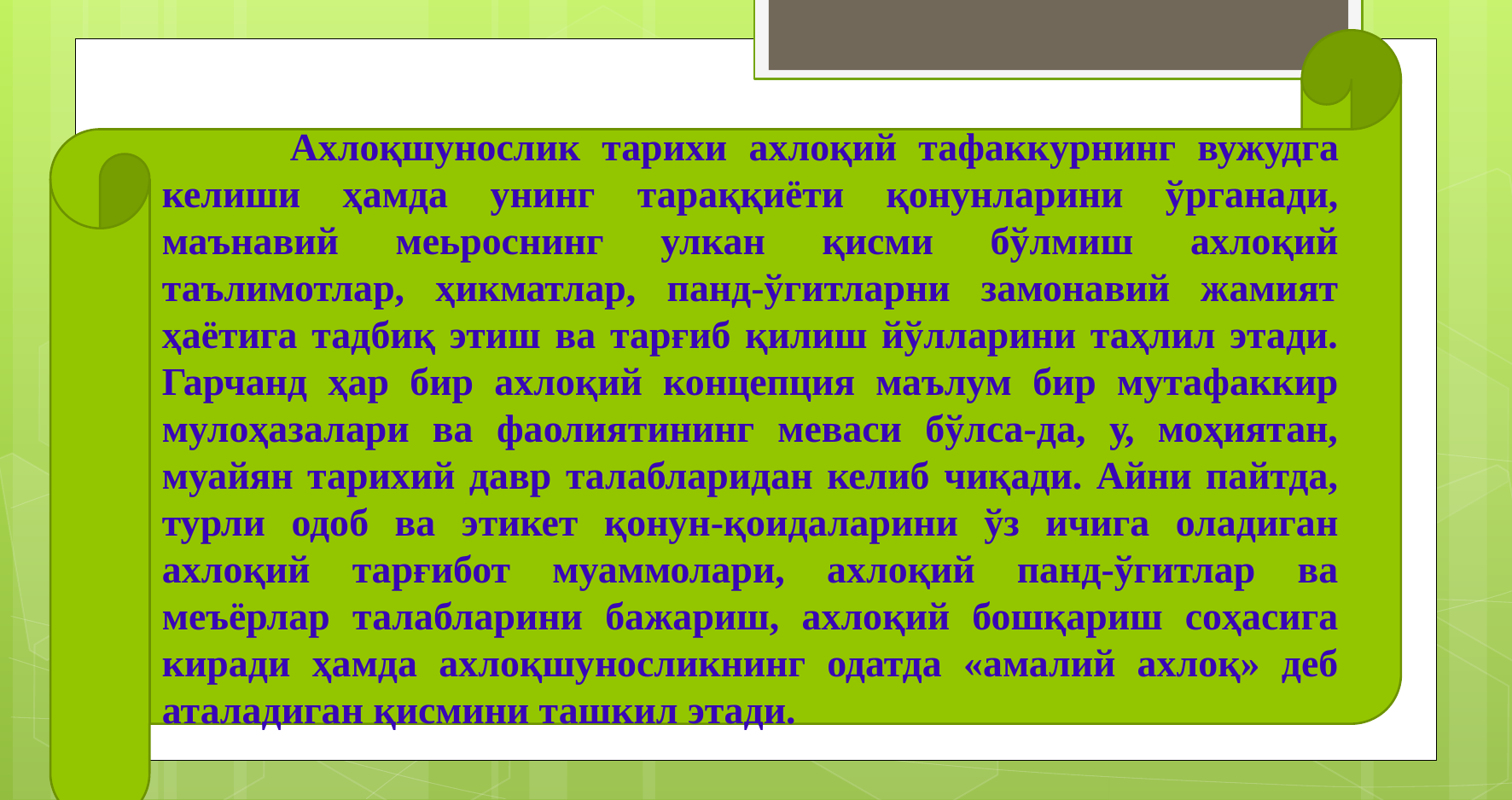

Ахлоқшунослик тарихи ахлоқий тафаккурнинг вужудга келиши ҳамда унинг тараққиёти қонунларини ўрганади, маънавий меьроснинг улкан қисми бўлмиш ахлоқий таълимотлар, ҳикматлар, панд-ўгитларни замонавий жамият ҳаётига тадбиқ этиш ва тарғиб қилиш йўлларини таҳлил этади. Гарчанд ҳар бир ахлоқий концепция маълум бир мутафаккир мулоҳазалари ва фаолиятининг меваси бўлса-да, у, моҳиятан, муайян тарихий давр талабларидан келиб чиқади. Айни пайтда, турли одоб ва этикет қонун-қоидаларини ўз ичига оладиган ахлоқий тарғибот муаммолари, ахлоқий панд-ўгитлар ва меъёрлар талабларини бажариш, ахлоқий бошқариш соҳасига киради ҳамда ахлоқшуносликнинг одатда «амалий ахлоқ» деб аталадиган қисмини ташкил этади.